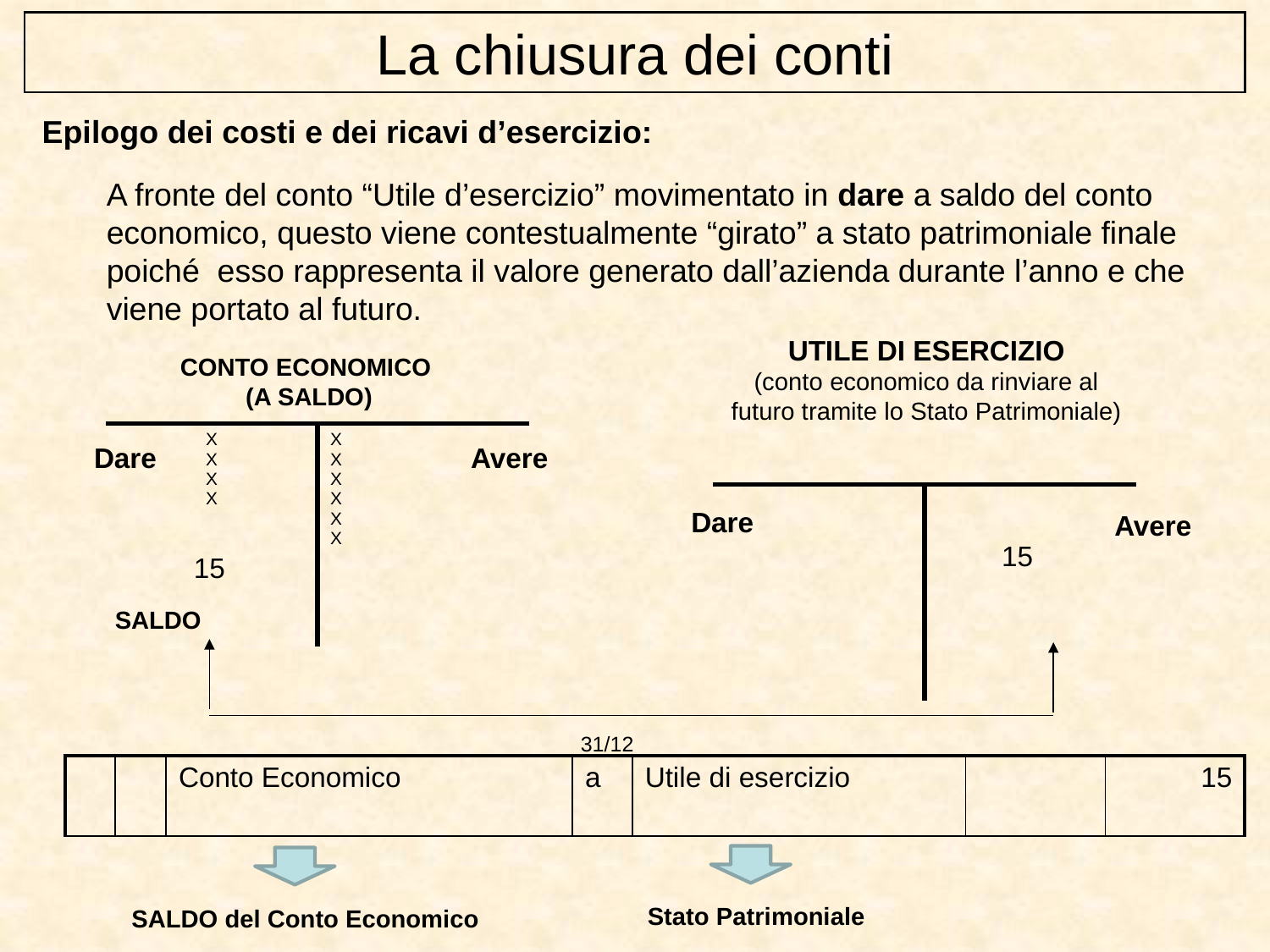

La chiusura dei conti
Epilogo dei costi e dei ricavi d’esercizio:
A fronte del conto “Utile d’esercizio” movimentato in dare a saldo del conto economico, questo viene contestualmente “girato” a stato patrimoniale finale poiché  esso rappresenta il valore generato dall’azienda durante l’anno e che viene portato al futuro.
UTILE DI ESERCIZIO
(conto economico da rinviare al futuro tramite lo Stato Patrimoniale)
CONTO ECONOMICO
(A SALDO)
| X X X X | X X X X X X |
| --- | --- |
Dare
Avere
|  |  |
| --- | --- |
Dare
Avere
15
15
SALDO
31/12
|  |  | Conto Economico | a | Utile di esercizio |  | 15 |
| --- | --- | --- | --- | --- | --- | --- |

Stato Patrimoniale
SALDO del Conto Economico